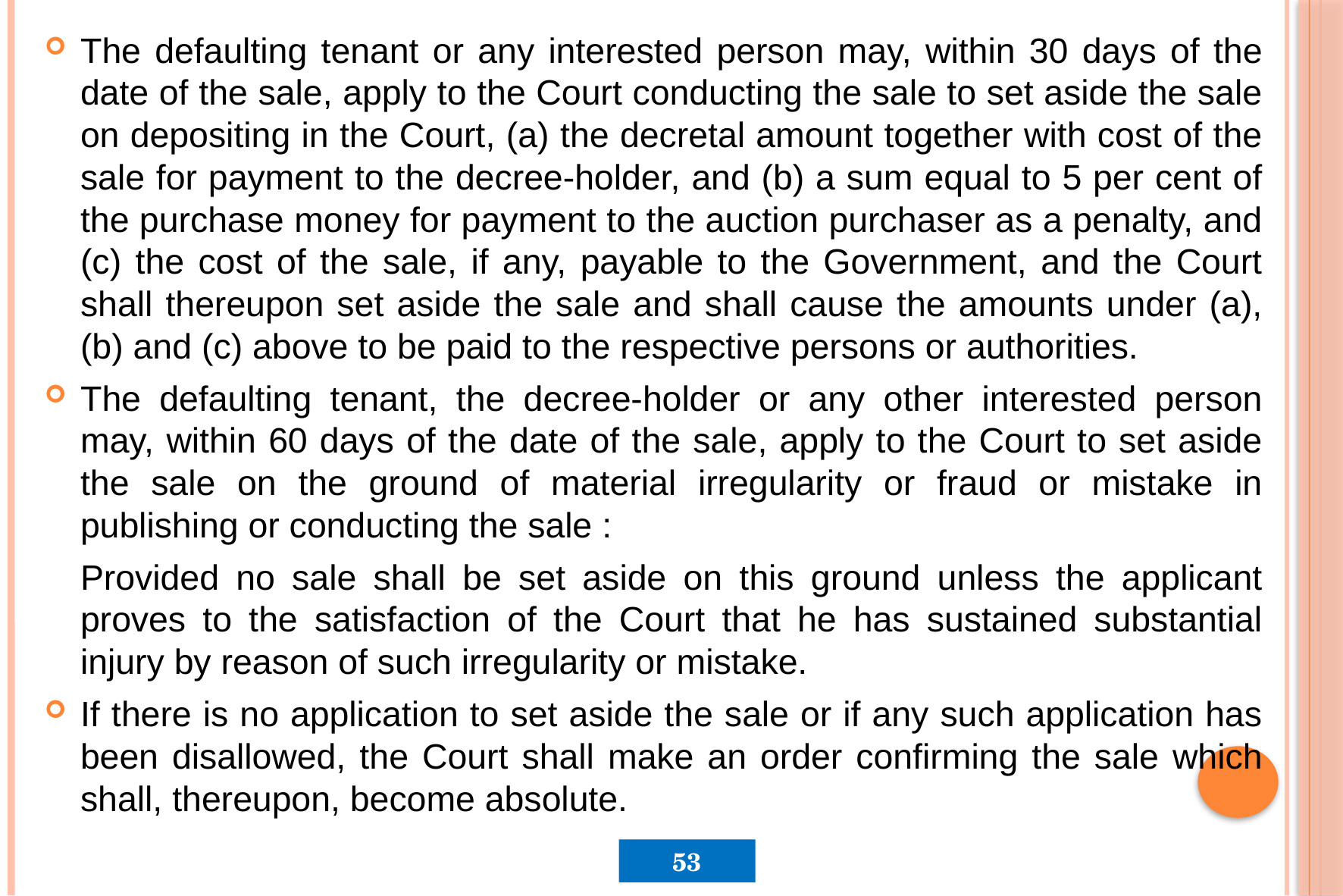

The defaulting tenant or any interested person may, within 30 days of the date of the sale, apply to the Court conducting the sale to set aside the sale on depositing in the Court, (a) the decretal amount together with cost of the sale for payment to the decree-holder, and (b) a sum equal to 5 per cent of the purchase money for payment to the auction purchaser as a penalty, and (c) the cost of the sale, if any, payable to the Government, and the Court shall thereupon set aside the sale and shall cause the amounts under (a), (b) and (c) above to be paid to the respective persons or authorities.
The defaulting tenant, the decree-holder or any other interested person may, within 60 days of the date of the sale, apply to the Court to set aside the sale on the ground of material irregularity or fraud or mistake in publishing or conducting the sale :
		Provided no sale shall be set aside on this ground unless the applicant proves to the satisfaction of the Court that he has sustained substantial injury by reason of such irregularity or mistake.
If there is no application to set aside the sale or if any such application has been disallowed, the Court shall make an order confirming the sale which shall, thereupon, become absolute.
53